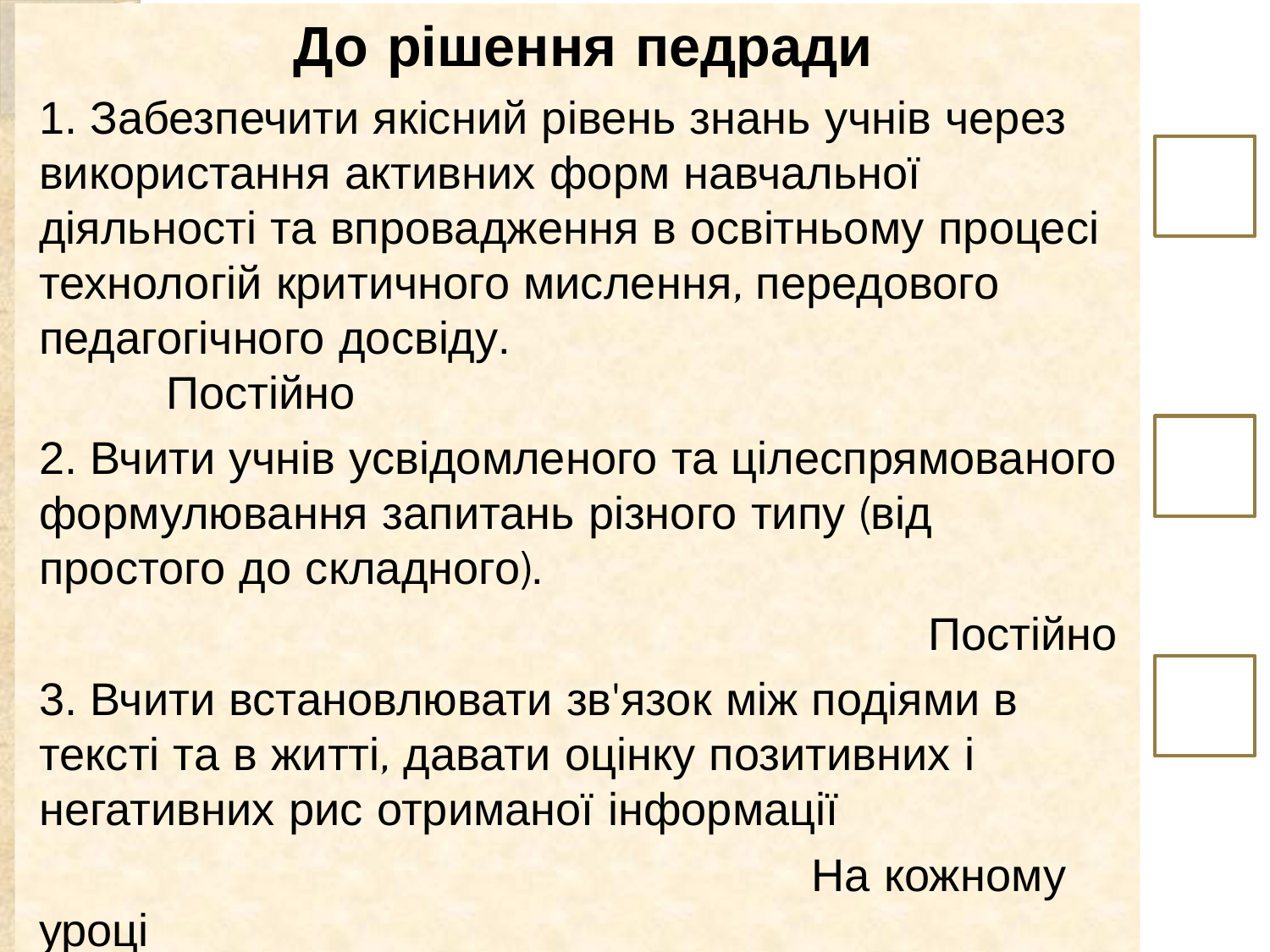

До рішення педради
1. Забезпечити якісний рівень знань учнів через використання активних форм навчальної діяльності та впровадження в освітньому процесі технологій критичного мислення, передового педагогічного досвіду.						Постійно
2. Вчити учнів усвідомленого та цілеспрямованого формулювання запитань різного типу (від простого до складного).
							Постійно
3. Вчити встановлювати зв'язок між подіями в тексті та в житті, давати оцінку позитивних і негативних рис отриманої інформації
					          На кожному уроці